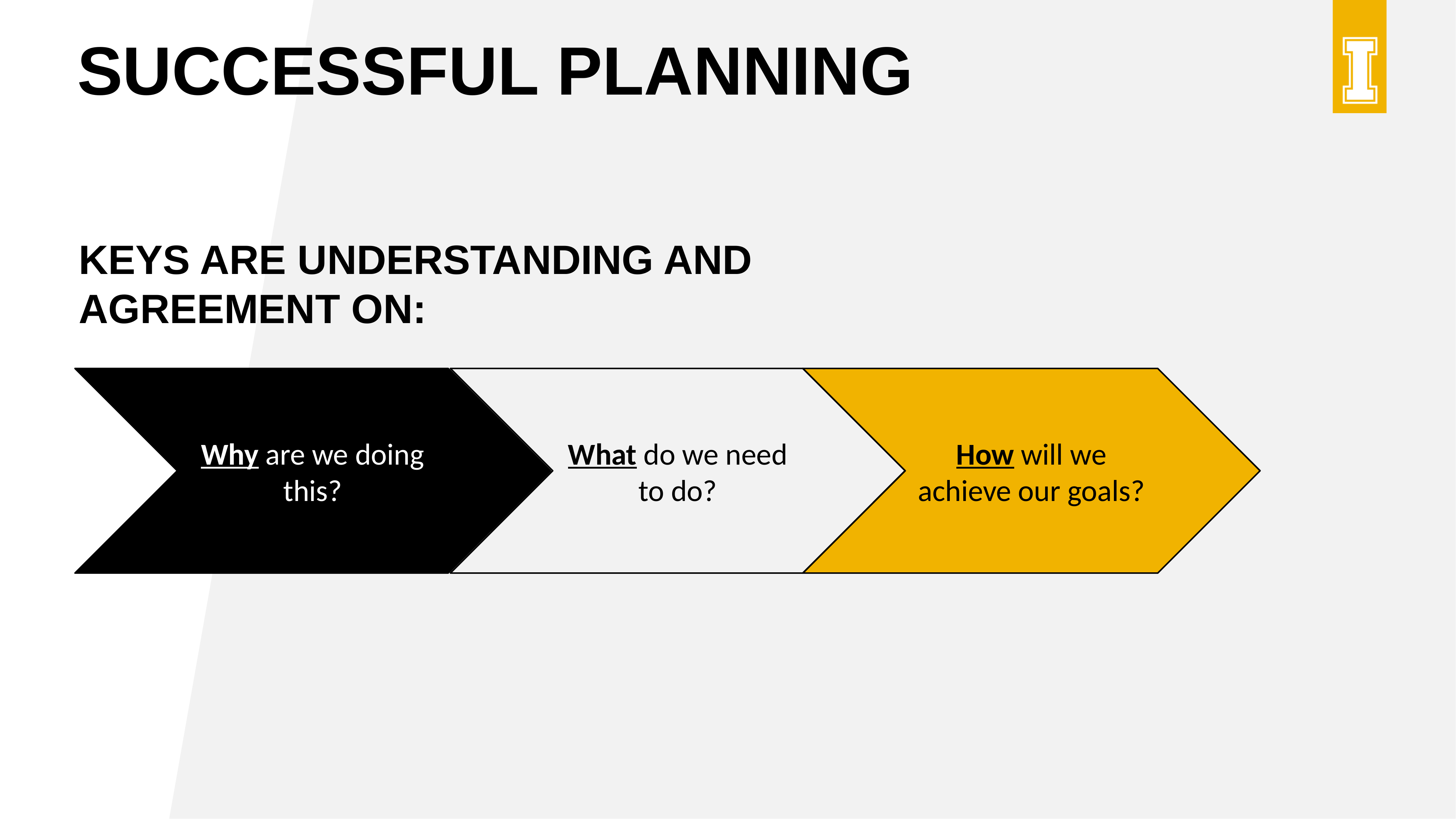

# Successful planning
Keys are understanding and agreement on:
Why are we doing this?
What do we need to do?
How will we achieve our goals?